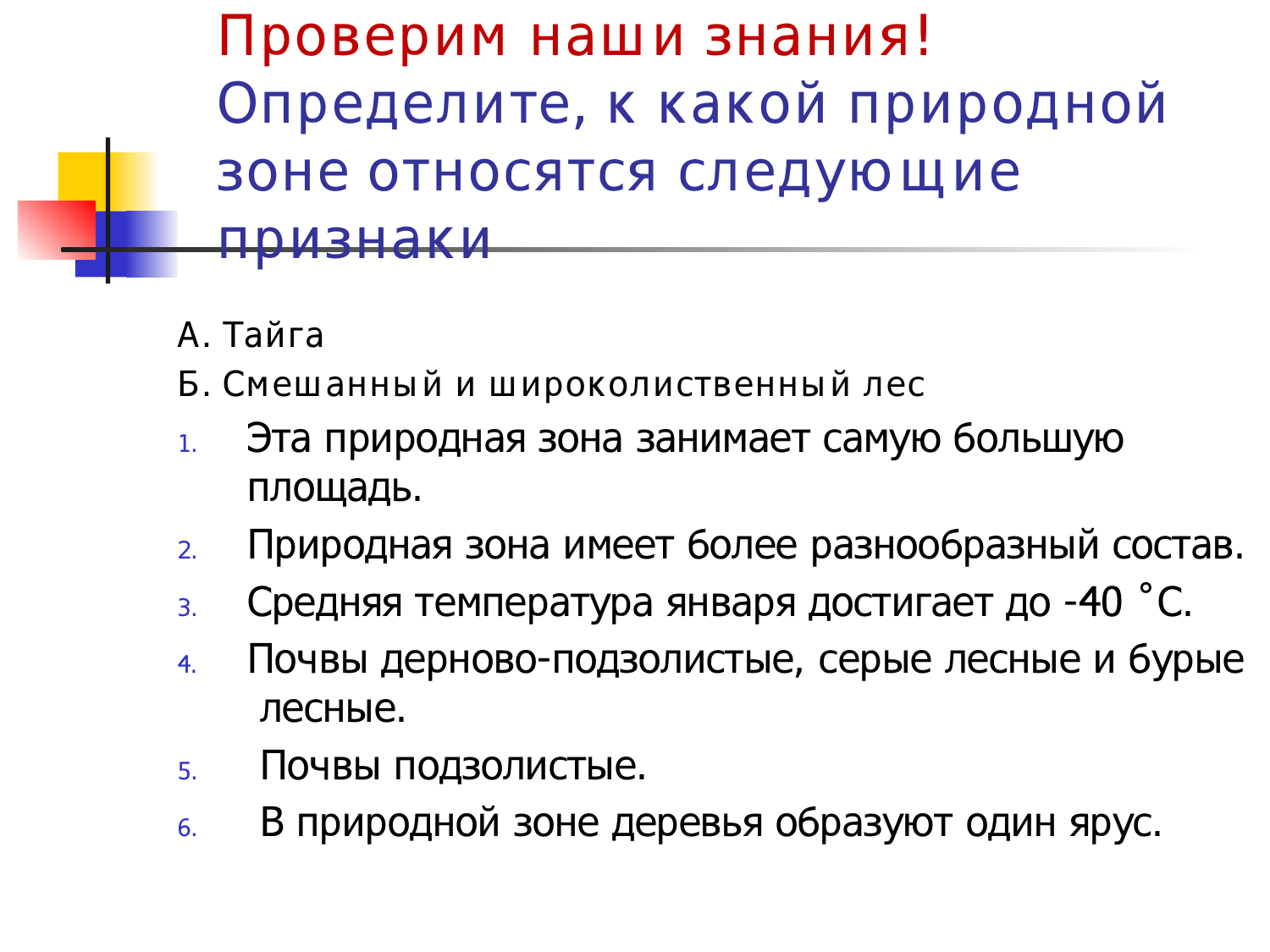

# Проверим наши знания! Определите, к какой природной зоне относятся следующие признаки
А. Тайга
Б. Смешанный и широколиственный лес
Эта природная зона занимает самую большую площадь.
Природная зона имеет более разнообразный состав.
Средняя температура января достигает до -40 ˚С.
Почвы дерново-подзолистые, серые лесные и бурые  лесные.
 Почвы подзолистые.
 В природной зоне деревья образуют один ярус.